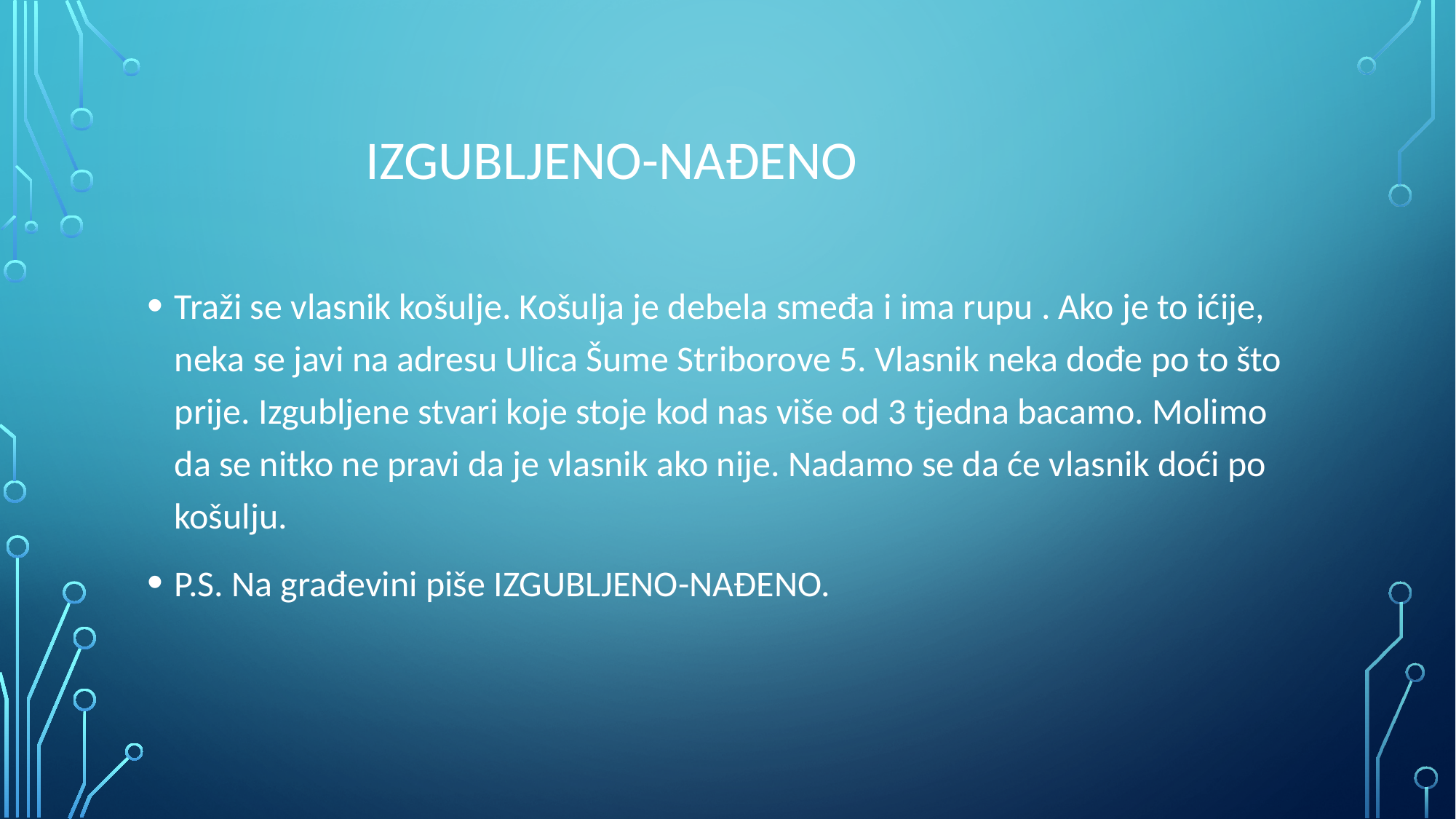

# Izgubljeno-Nađeno
Traži se vlasnik košulje. Košulja je debela smeđa i ima rupu . Ako je to ićije, neka se javi na adresu Ulica Šume Striborove 5. Vlasnik neka dođe po to što prije. Izgubljene stvari koje stoje kod nas više od 3 tjedna bacamo. Molimo da se nitko ne pravi da je vlasnik ako nije. Nadamo se da će vlasnik doći po košulju.
P.S. Na građevini piše IZGUBLJENO-NAĐENO.